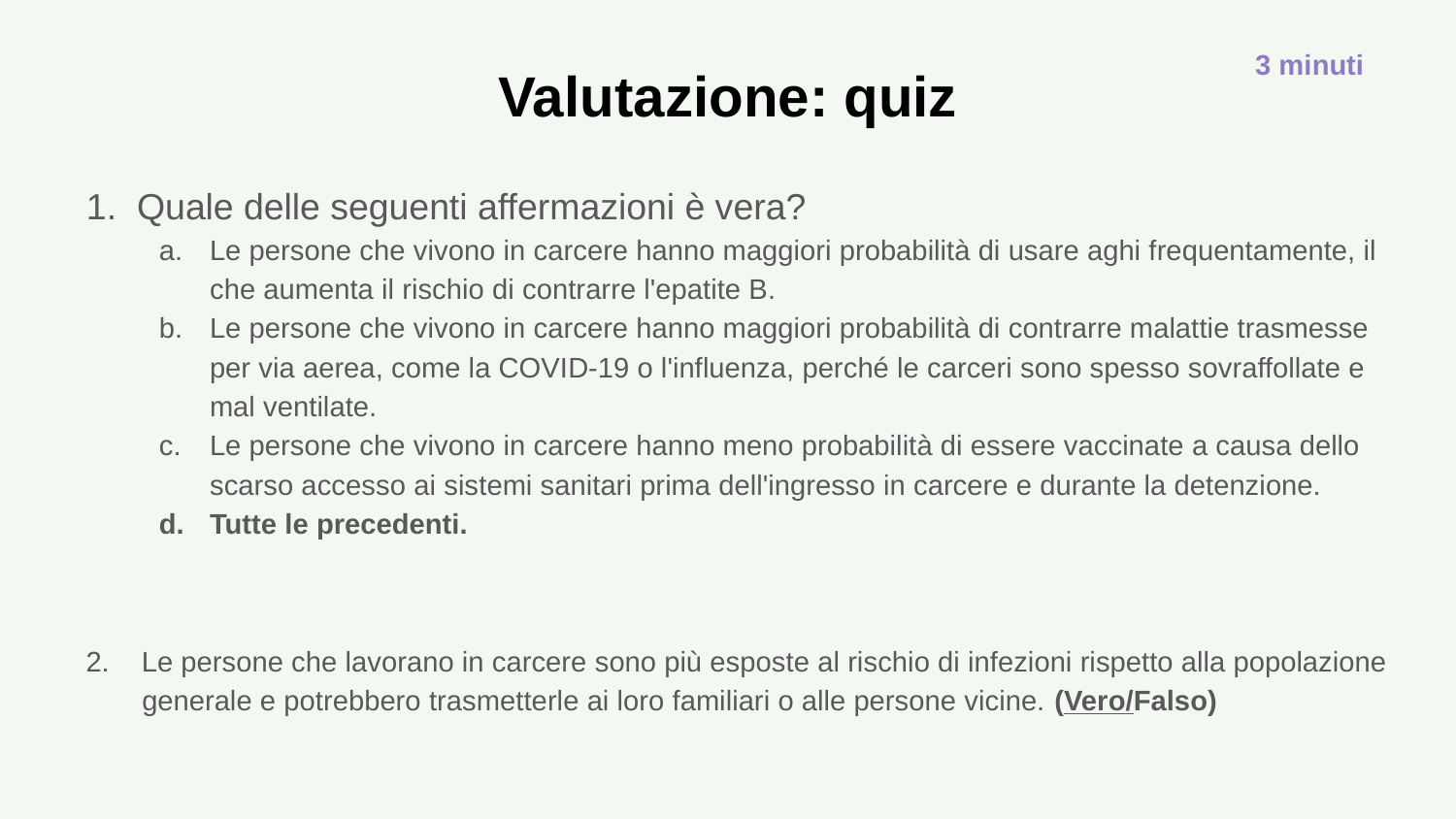

3 minuti
Valutazione: quiz
Quale delle seguenti affermazioni è vera?
Le persone che vivono in carcere hanno maggiori probabilità di usare aghi frequentamente, il che aumenta il rischio di contrarre l'epatite B.
Le persone che vivono in carcere hanno maggiori probabilità di contrarre malattie trasmesse per via aerea, come la COVID-19 o l'influenza, perché le carceri sono spesso sovraffollate e mal ventilate.
Le persone che vivono in carcere hanno meno probabilità di essere vaccinate a causa dello scarso accesso ai sistemi sanitari prima dell'ingresso in carcere e durante la detenzione.
Tutte le precedenti.

2.    Le persone che lavorano in carcere sono più esposte al rischio di infezioni rispetto alla popolazione generale e potrebbero trasmetterle ai loro familiari o alle persone vicine. (Vero/Falso)